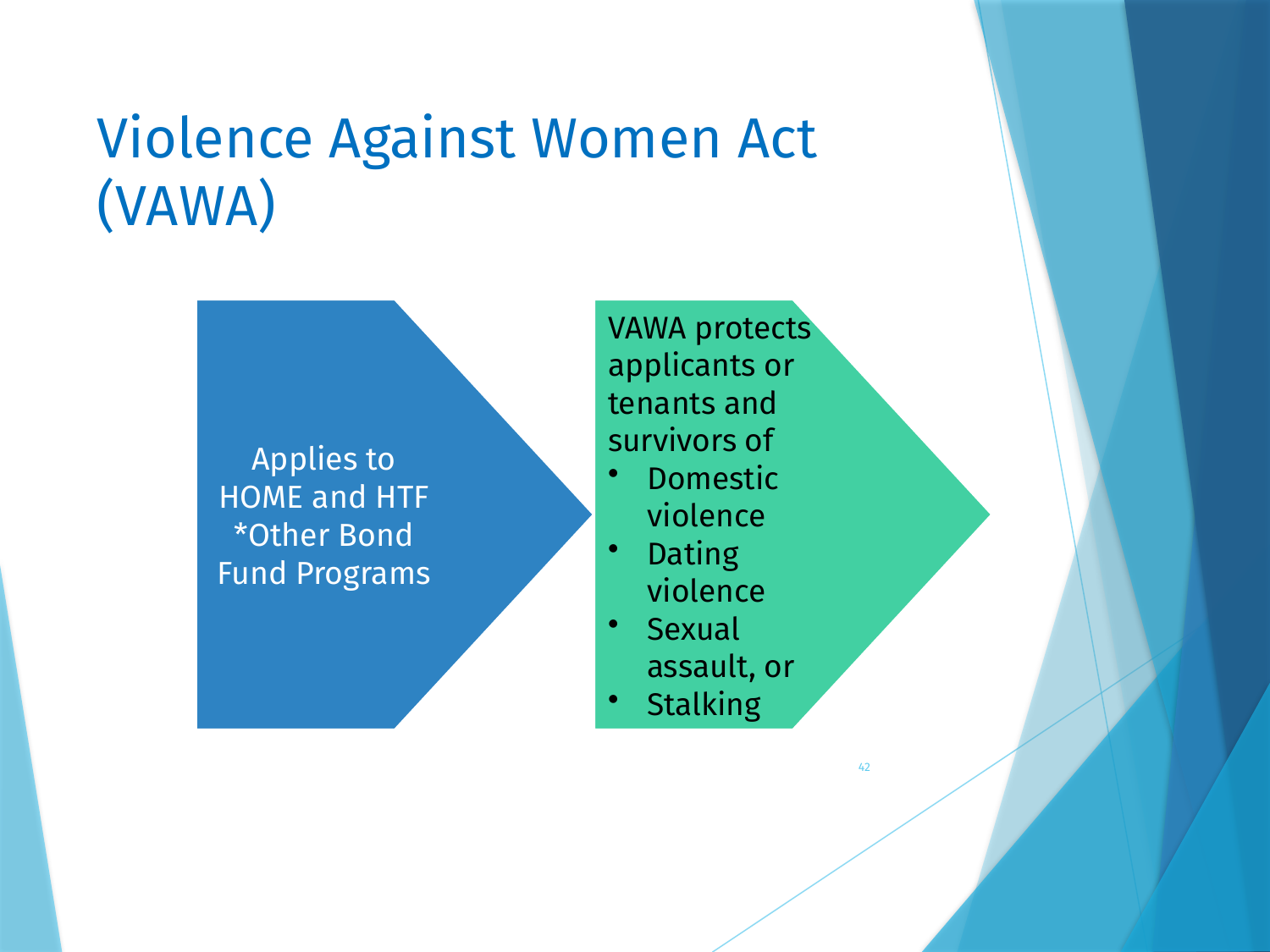

# Violence Against Women Act (VAWA)
Applies to HOME and HTF
*Other Bond Fund Programs
VAWA protects  applicants or tenants and survivors of
Domestic violence
Dating violence
Sexual assault, or
Stalking
42